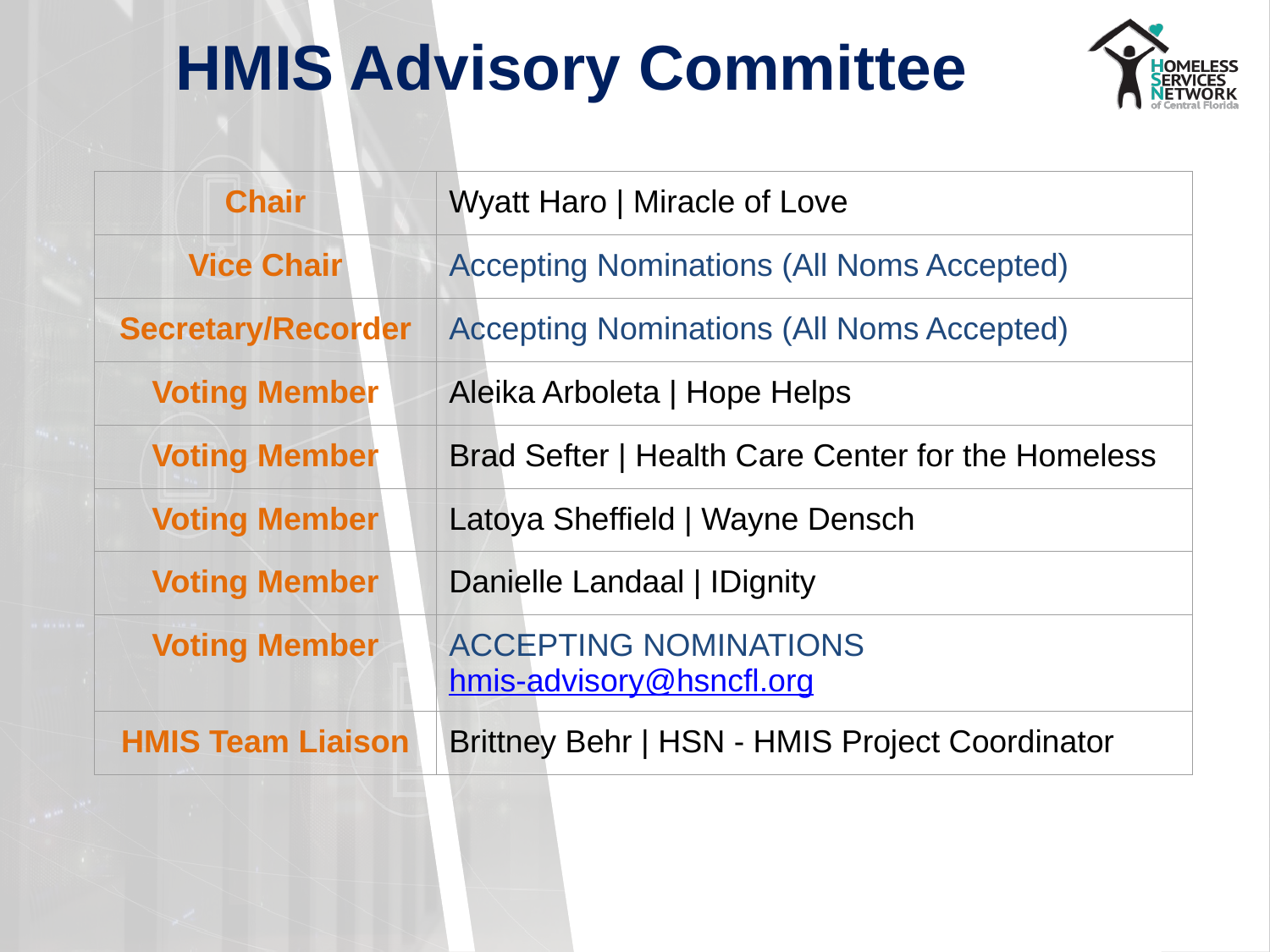

# HMIS Advisory Committee
| Chair | Wyatt Haro | Miracle of Love |
| --- | --- |
| Vice Chair | Accepting Nominations (All Noms Accepted) |
| Secretary/Recorder | Accepting Nominations (All Noms Accepted) |
| Voting Member | Aleika Arboleta | Hope Helps |
| Voting Member | Brad Sefter | Health Care Center for the Homeless |
| Voting Member | Latoya Sheffield | Wayne Densch |
| Voting Member | Danielle Landaal | IDignity |
| Voting Member | ACCEPTING NOMINATIONS hmis-advisory@hsncfl.org |
| HMIS Team Liaison | Brittney Behr | HSN - HMIS Project Coordinator |